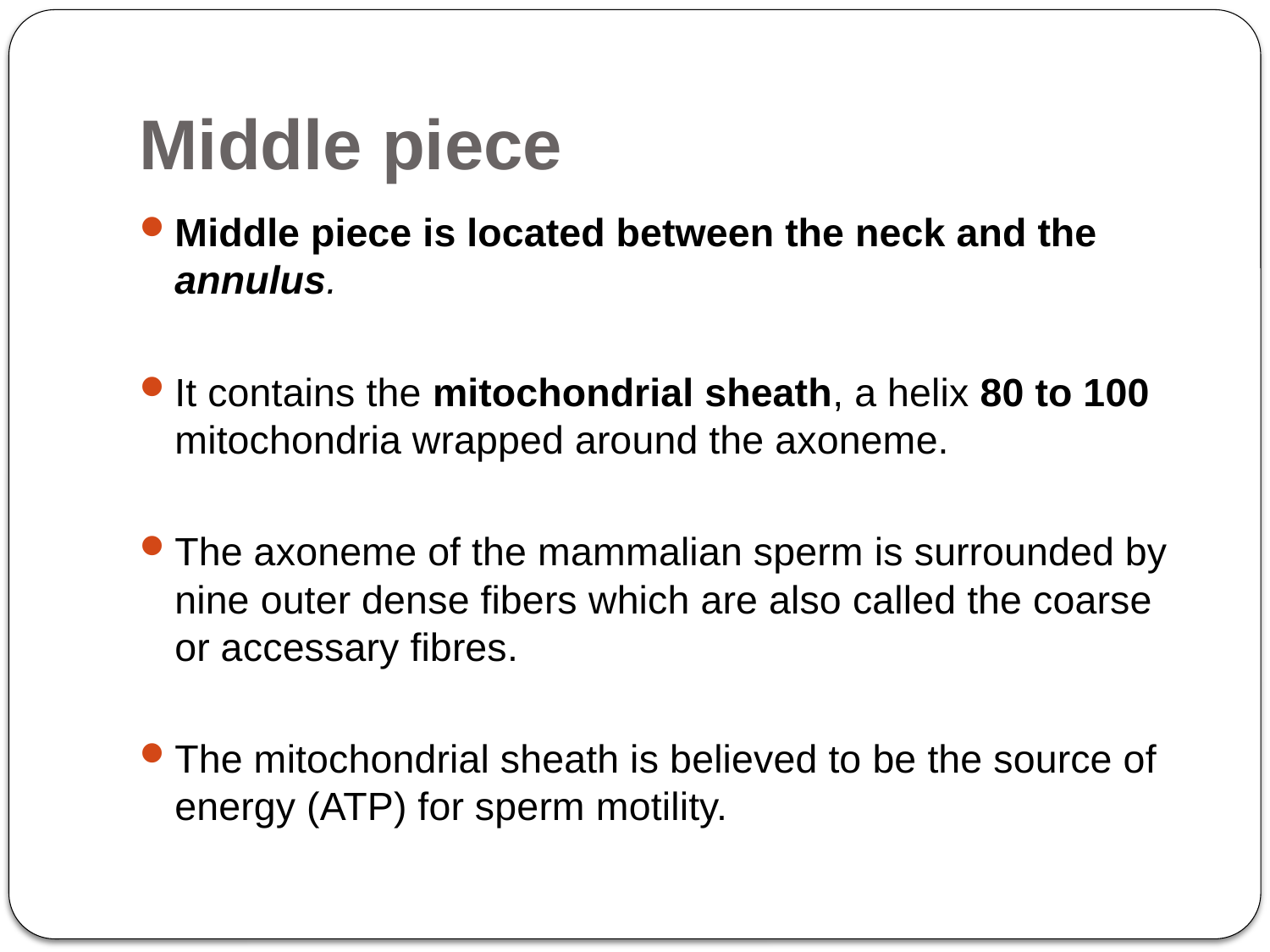

# Middle piece
Middle piece is located between the neck and the annulus.

It contains the mitochondrial sheath, a helix 80 to 100 mitochondria wrapped around the axoneme.

The axoneme of the mammalian sperm is surrounded by nine outer dense fibers which are also called the coarse or accessary fibres.

The mitochondrial sheath is believed to be the source of energy (ATP) for sperm motility.